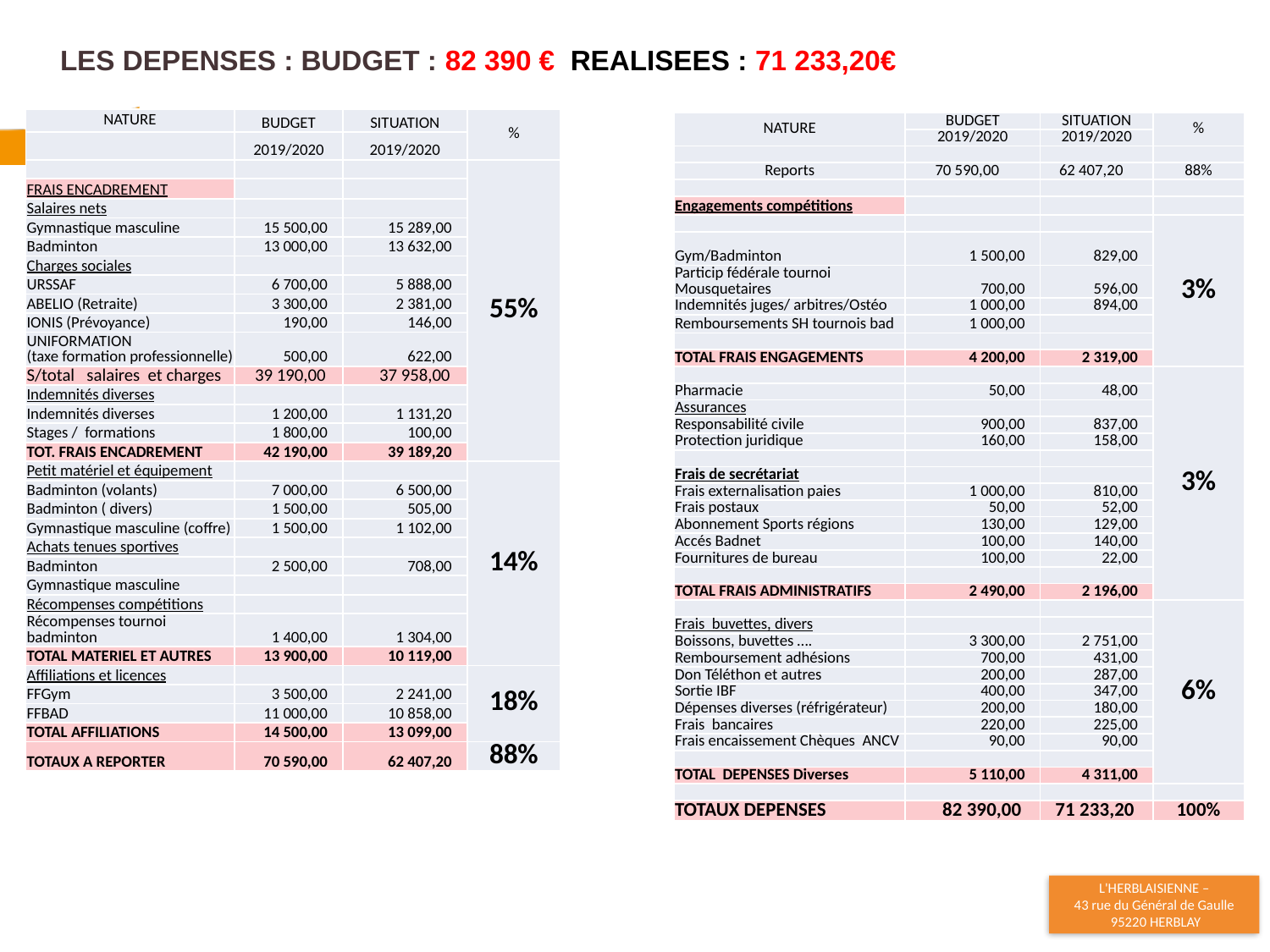

# LES DEPENSES : Budget : 82 390 €  REALISEES : 71 233,20€
| NATURE | BUDGET | SITUATION | % |
| --- | --- | --- | --- |
|  | 2019/2020 | 2019/2020 |  |
|  |  |  | 55% |
| FRAIS ENCADREMENT |  |  |  |
| Salaires nets |  |  |  |
| Gymnastique masculine | 15 500,00 | 15 289,00 |  |
| Badminton | 13 000,00 | 13 632,00 |  |
| Charges sociales |  |  |  |
| URSSAF | 6 700,00 | 5 888,00 |  |
| ABELIO (Retraite) | 3 300,00 | 2 381,00 |  |
| IONIS (Prévoyance) | 190,00 | 146,00 |  |
| UNIFORMATION (taxe formation professionnelle) | 500,00 | 622,00 |  |
| S/total salaires et charges | 39 190,00 | 37 958,00 |  |
| Indemnités diverses |  |  |  |
| Indemnités diverses | 1 200,00 | 1 131,20 |  |
| Stages / formations | 1 800,00 | 100,00 |  |
| TOT. FRAIS ENCADREMENT | 42 190,00 | 39 189,20 |  |
| Petit matériel et équipement |  |  | 14% |
| Badminton (volants) | 7 000,00 | 6 500,00 |  |
| Badminton ( divers) | 1 500,00 | 505,00 |  |
| Gymnastique masculine (coffre) | 1 500,00 | 1 102,00 |  |
| Achats tenues sportives |  |  |  |
| Badminton | 2 500,00 | 708,00 |  |
| Gymnastique masculine |  |  |  |
| Récompenses compétitions |  |  |  |
| Récompenses tournoi badminton | 1 400,00 | 1 304,00 |  |
| TOTAL MATERIEL ET AUTRES | 13 900,00 | 10 119,00 |  |
| Affiliations et licences |  |  | 18% |
| FFGym | 3 500,00 | 2 241,00 |  |
| FFBAD | 11 000,00 | 10 858,00 |  |
| TOTAL AFFILIATIONS | 14 500,00 | 13 099,00 |  |
| TOTAUX A REPORTER | 70 590,00 | 62 407,20 | 88% |
| NATURE | BUDGET | SITUATION | % |
| --- | --- | --- | --- |
|  | 2019/2020 | 2019/2020 |  |
|  |  |  |  |
| Reports | 70 590,00 | 62 407,20 | 88% |
|  |  |  |  |
| Engagements compétitions |  |  |  |
|  |  |  | 3% |
| Gym/Badminton | 1 500,00 | 829,00 |  |
| Particip fédérale tournoi Mousquetaires | 700,00 | 596,00 |  |
| Indemnités juges/ arbitres/Ostéo | 1 000,00 | 894,00 |  |
| Remboursements SH tournois bad | 1 000,00 |  |  |
|  |  |  |  |
| TOTAL FRAIS ENGAGEMENTS | 4 200,00 | 2 319,00 |  |
|  |  |  | 3% |
| Pharmacie | 50,00 | 48,00 |  |
| Assurances |  |  |  |
| Responsabilité civile | 900,00 | 837,00 |  |
| Protection juridique | 160,00 | 158,00 |  |
|  |  |  |  |
| Frais de secrétariat |  |  |  |
| Frais externalisation paies | 1 000,00 | 810,00 |  |
| Frais postaux | 50,00 | 52,00 |  |
| Abonnement Sports régions | 130,00 | 129,00 |  |
| Accés Badnet | 100,00 | 140,00 |  |
| Fournitures de bureau | 100,00 | 22,00 |  |
|  |  |  |  |
| TOTAL FRAIS ADMINISTRATIFS | 2 490,00 | 2 196,00 |  |
|  |  |  | 6% |
| Frais buvettes, divers |  |  |  |
| Boissons, buvettes …. | 3 300,00 | 2 751,00 |  |
| Remboursement adhésions | 700,00 | 431,00 |  |
| Don Téléthon et autres | 200,00 | 287,00 |  |
| Sortie IBF | 400,00 | 347,00 |  |
| Dépenses diverses (réfrigérateur) | 200,00 | 180,00 |  |
| Frais bancaires | 220,00 | 225,00 |  |
| Frais encaissement Chèques ANCV | 90,00 | 90,00 |  |
|  |  |  |  |
| TOTAL DEPENSES Diverses | 5 110,00 | 4 311,00 |  |
|  |  |  |  |
| TOTAUX DEPENSES | 82 390,00 | 71 233,20 | 100% |
21
28/11/2020
Assemblée Générale Ordinaire - 16 11 2017